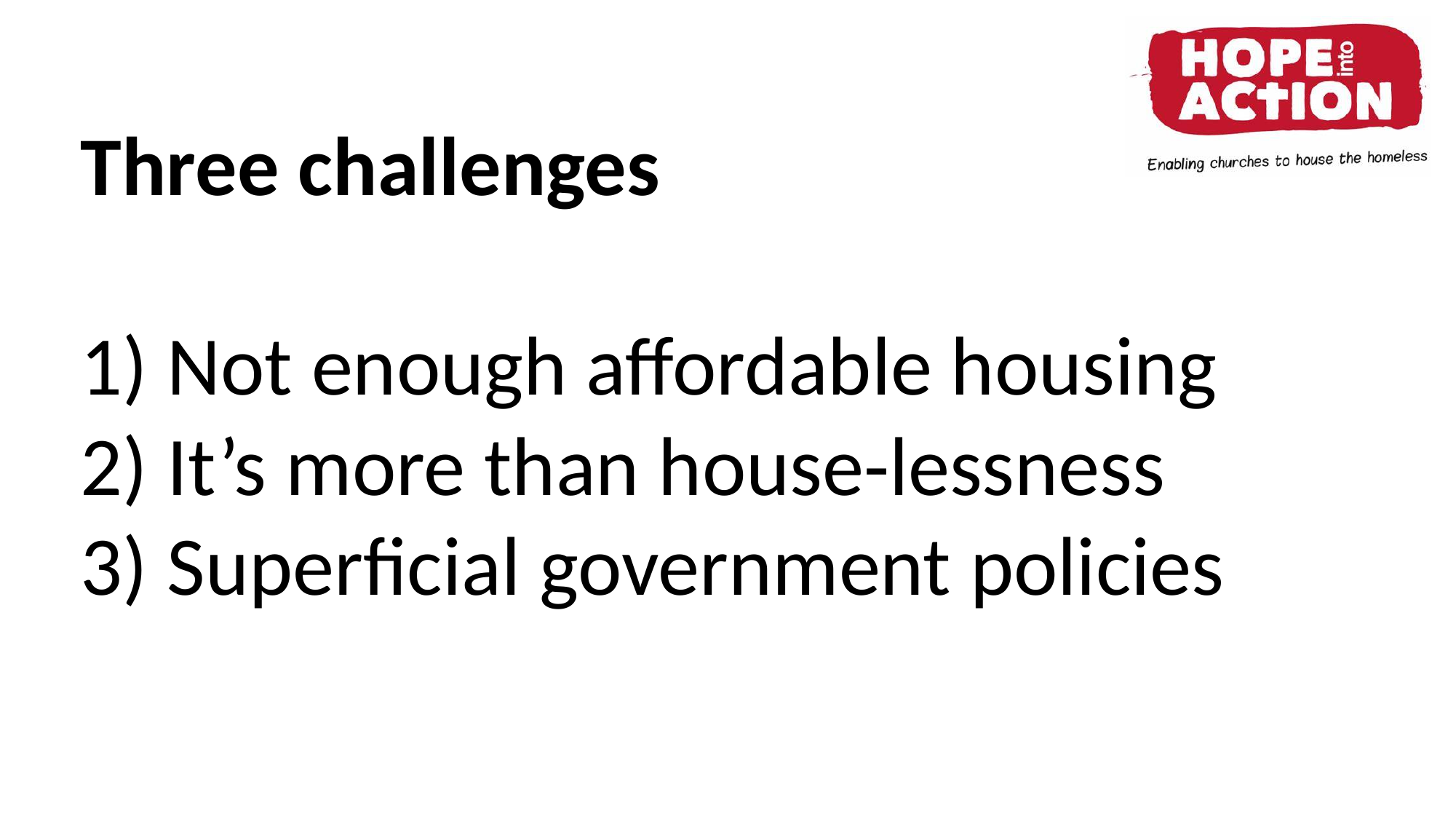

Three challenges

 Not enough affordable housing
 It’s more than house-lessness
 Superficial government policies